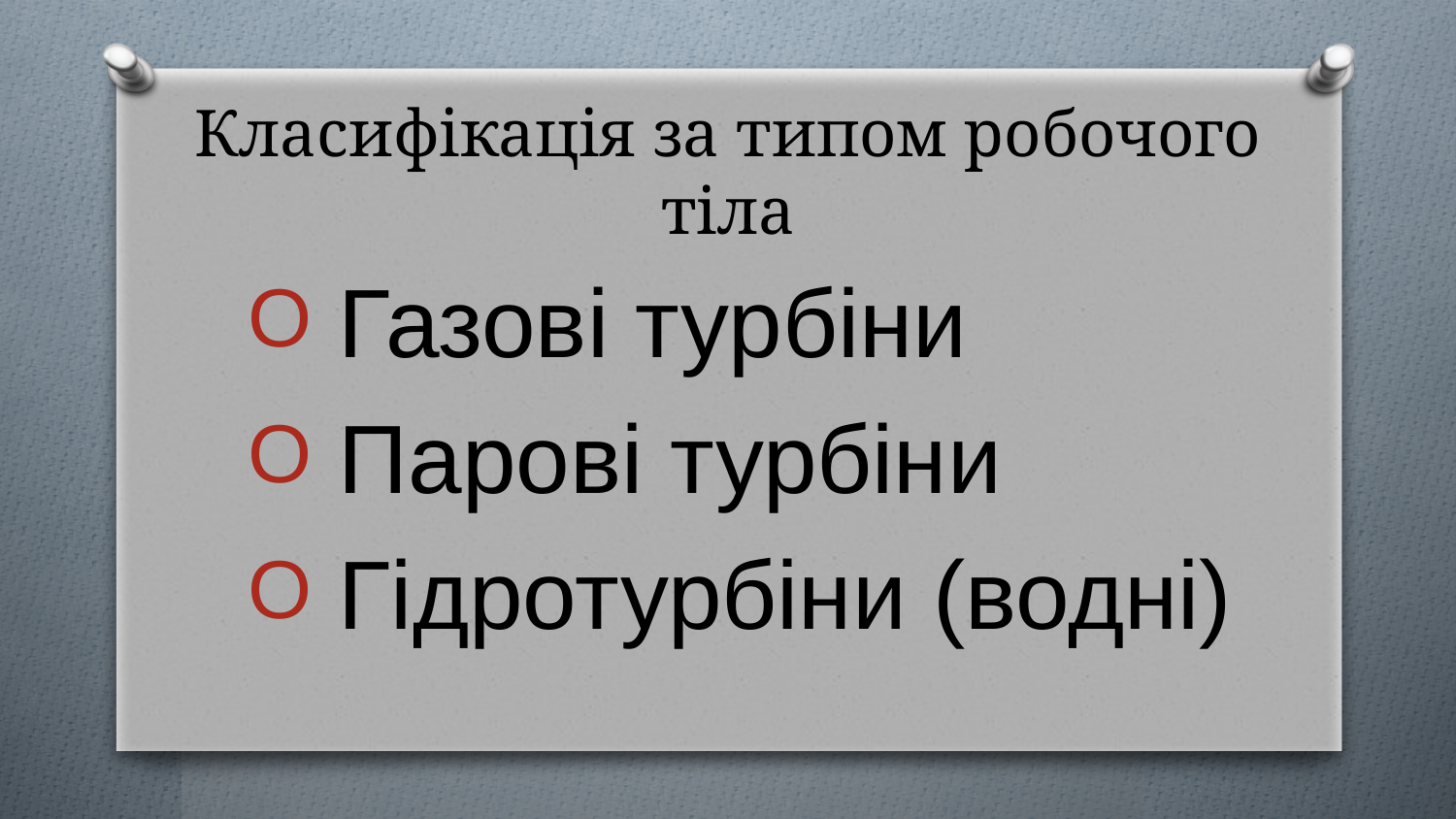

# Класифікація за типом робочого тіла
 Газові турбіни
 Парові турбіни
 Гідротурбіни (водні)